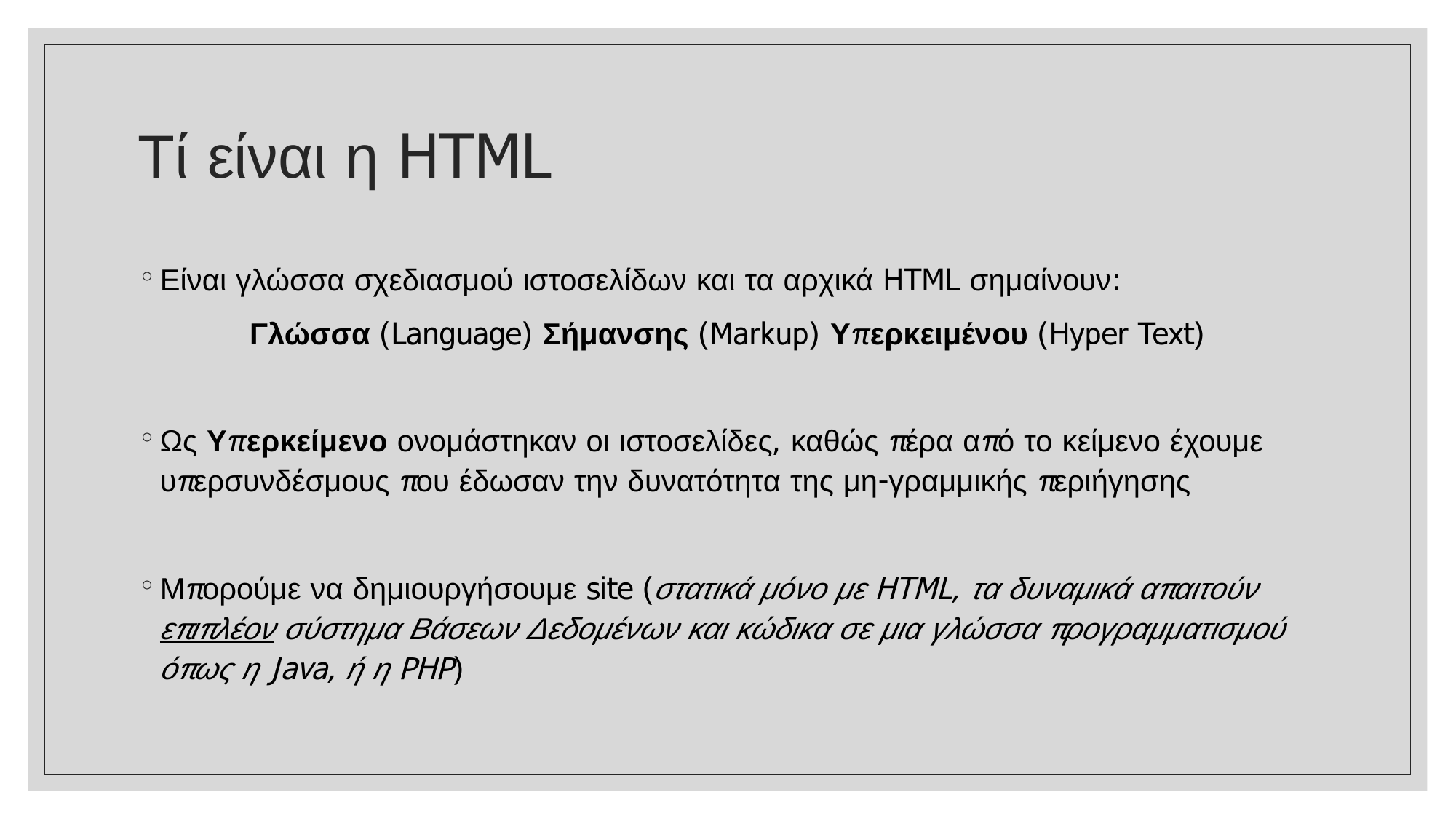

# Τί είναι η HTML
Είναι γλώσσα σχεδιασμού ιστοσελίδων και τα αρχικά HTML σημαίνουν:
Γλώσσα (Language) Σήμανσης (Markup) Υπερκειμένου (Hyper Text)

Ως Υπερκείμενο ονομάστηκαν οι ιστοσελίδες, καθώς πέρα από το κείμενο έχουμε υπερσυνδέσμους που έδωσαν την δυνατότητα της μη-γραμμικής περιήγησης

Μπορούμε να δημιουργήσουμε site (στατικά μόνο με HTML, τα δυναμικά απαιτούν επιπλέον σύστημα Βάσεων Δεδομένων και κώδικα σε μια γλώσσα προγραμματισμού όπως η Java, ή η PHP)